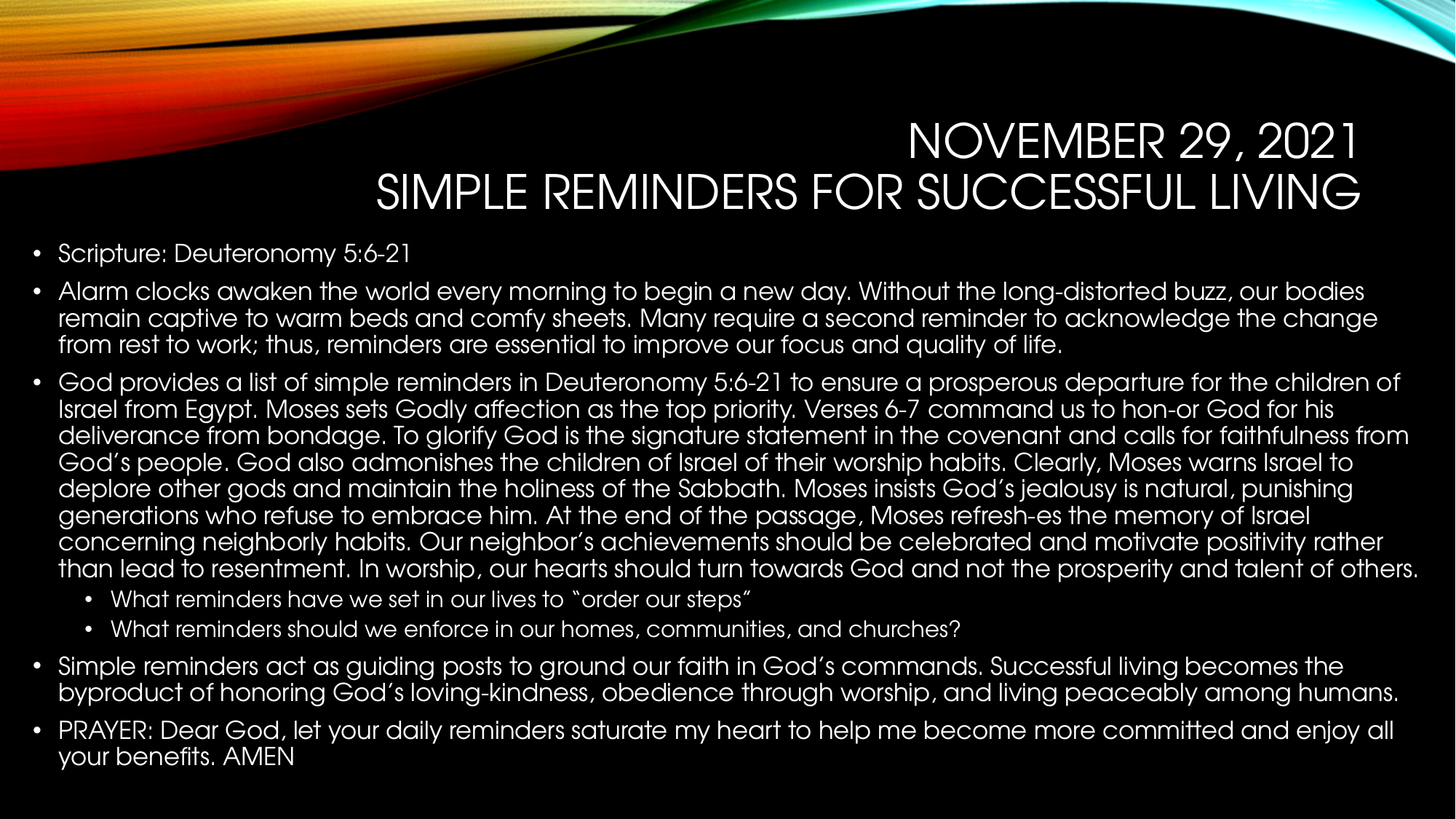

# November 29, 2021 Simple reminders for successful living
Scripture: Deuteronomy 5:6-21
Alarm clocks awaken the world every morning to begin a new day. Without the long-distorted buzz, our bodies remain captive to warm beds and comfy sheets. Many require a second reminder to acknowledge the change from rest to work; thus, reminders are essential to improve our focus and quality of life.
God provides a list of simple reminders in Deuteronomy 5:6-21 to ensure a prosperous departure for the children of Israel from Egypt. Moses sets Godly affection as the top priority. Verses 6-7 command us to hon-or God for his deliverance from bondage. To glorify God is the signature statement in the covenant and calls for faithfulness from God’s people. God also admonishes the children of Israel of their worship habits. Clearly, Moses warns Israel to deplore other gods and maintain the holiness of the Sabbath. Moses insists God’s jealousy is natural, punishing generations who refuse to embrace him. At the end of the passage, Moses refresh-es the memory of Israel concerning neighborly habits. Our neighbor’s achievements should be celebrated and motivate positivity rather than lead to resentment. In worship, our hearts should turn towards God and not the prosperity and talent of others.
What reminders have we set in our lives to “order our steps”
What reminders should we enforce in our homes, communities, and churches?
Simple reminders act as guiding posts to ground our faith in God’s commands. Successful living becomes the byproduct of honoring God’s loving-kindness, obedience through worship, and living peaceably among humans.
PRAYER: Dear God, let your daily reminders saturate my heart to help me become more committed and enjoy all your benefits. AMEN